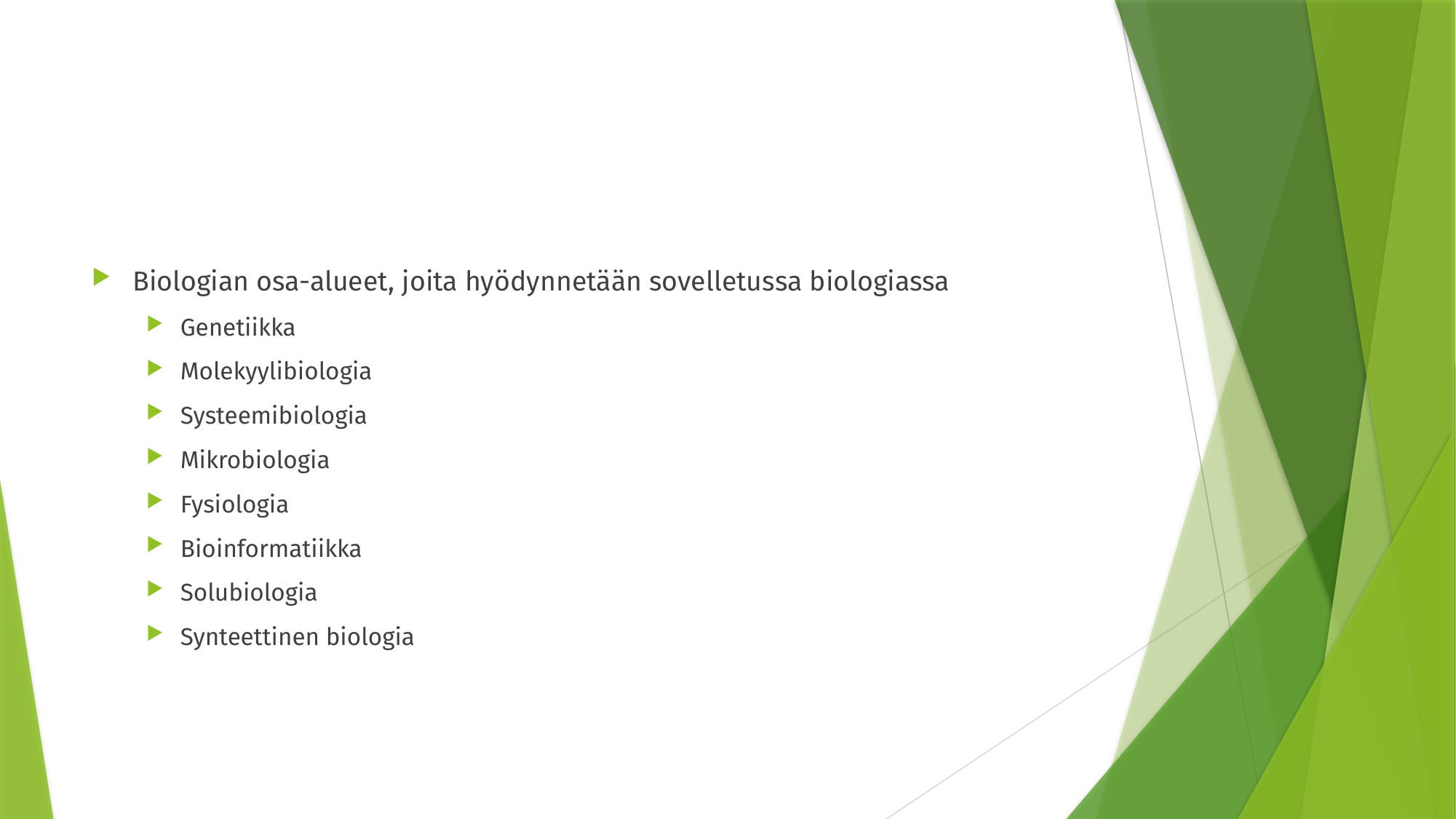

Biologian osa-alueet, joita hyödynnetään sovelletussa biologiassa
Genetiikka
Molekyylibiologia
Systeemibiologia
Mikrobiologia
Fysiologia
Bioinformatiikka
Solubiologia
Synteettinen biologia